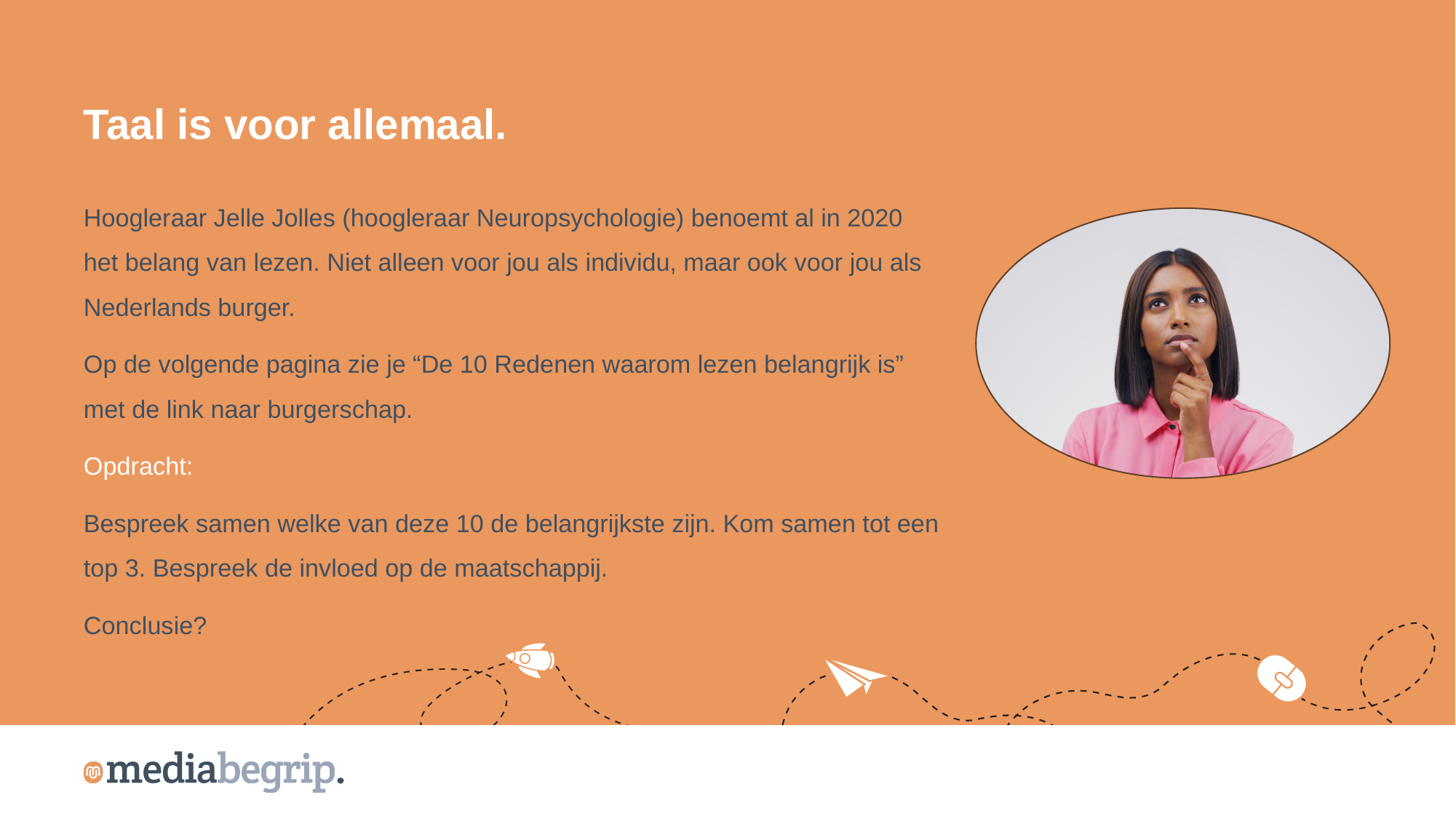

Taal is voor allemaal.
Hoogleraar Jelle Jolles (hoogleraar Neuropsychologie) benoemt al in 2020 het belang van lezen. Niet alleen voor jou als individu, maar ook voor jou als Nederlands burger.
Op de volgende pagina zie je “De 10 Redenen waarom lezen belangrijk is” met de link naar burgerschap.
Opdracht:
Bespreek samen welke van deze 10 de belangrijkste zijn. Kom samen tot een top 3. Bespreek de invloed op de maatschappij.
Conclusie?